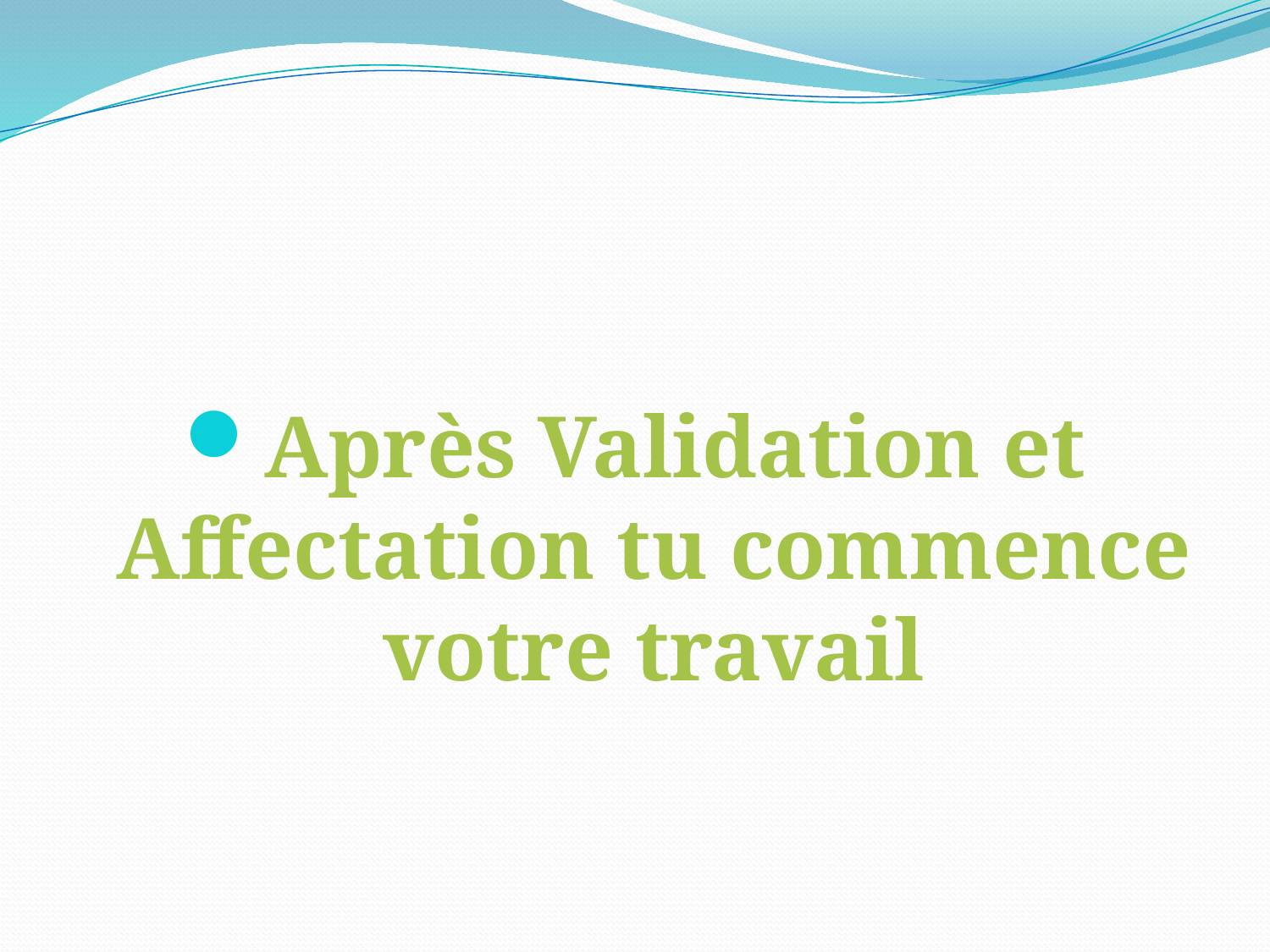

#

Après Validation et Affectation tu commence votre travail